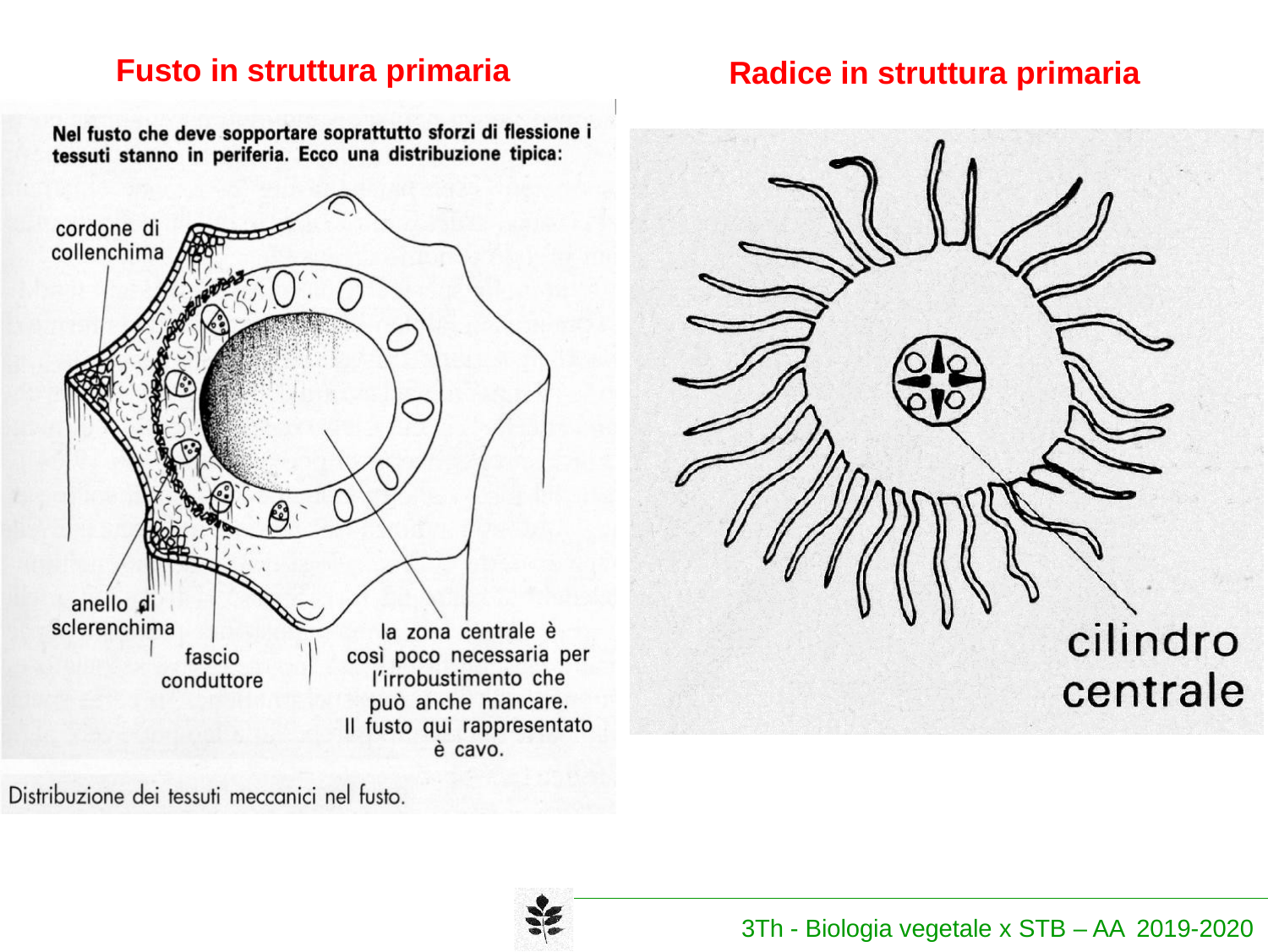

Fusto in struttura primaria
Radice in struttura primaria

3Th - Biologia vegetale x STB – AA  2019-2020